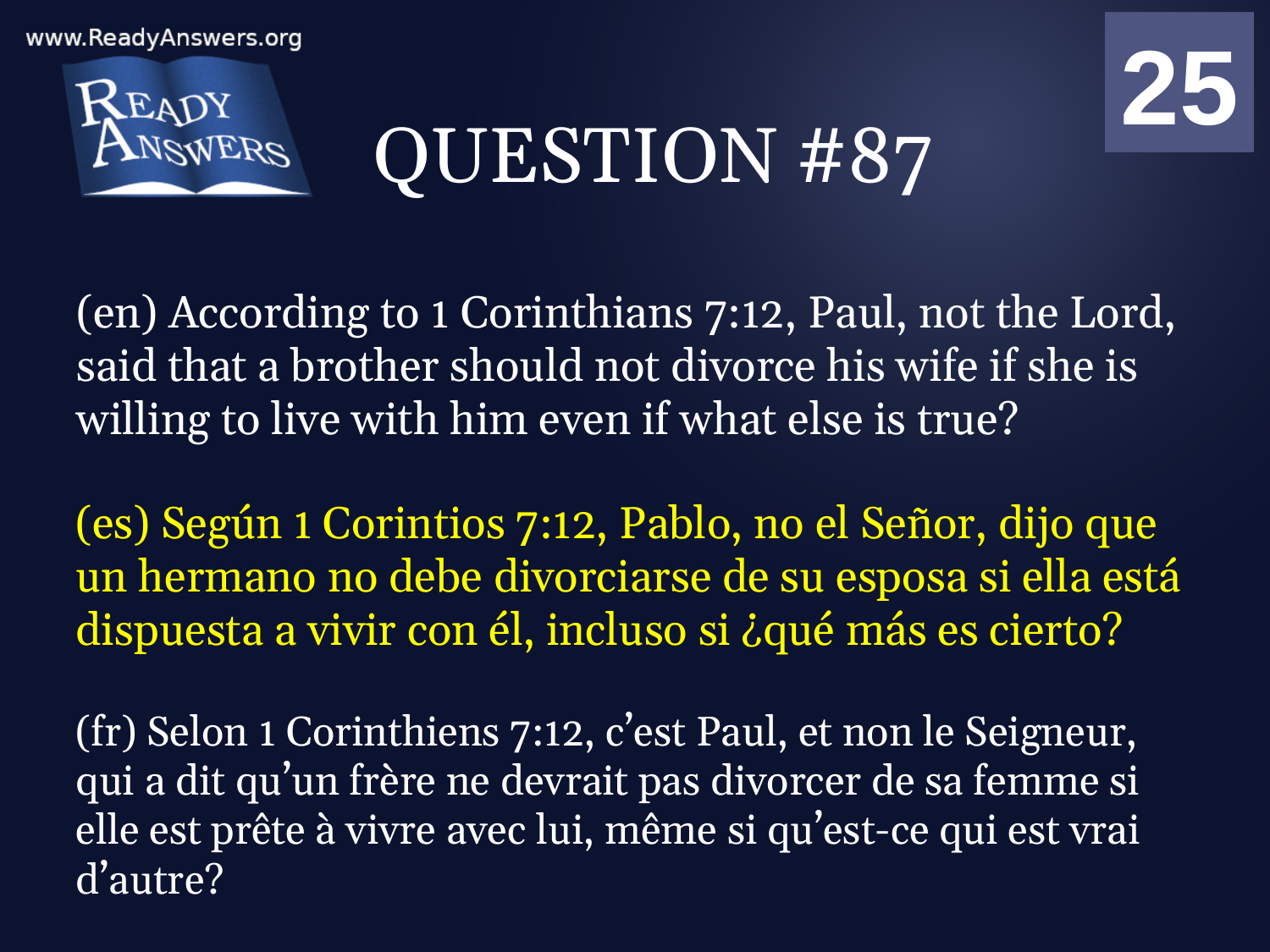

01
02
03
04
05
06
07
08
09
10
11
12
13
14
15
16
17
18
19
20
21
22
23
24
25
00
# QUESTION #87
(en) According to 1 Corinthians 7:12, Paul, not the Lord, said that a brother should not divorce his wife if she is willing to live with him even if what else is true?
(es) Según 1 Corintios 7:12, Pablo, no el Señor, dijo que un hermano no debe divorciarse de su esposa si ella está dispuesta a vivir con él, incluso si ¿qué más es cierto?
(fr) Selon 1 Corinthiens 7:12, c’est Paul, et non le Seigneur, qui a dit qu’un frère ne devrait pas divorcer de sa femme si elle est prête à vivre avec lui, même si qu’est-ce qui est vrai d’autre?